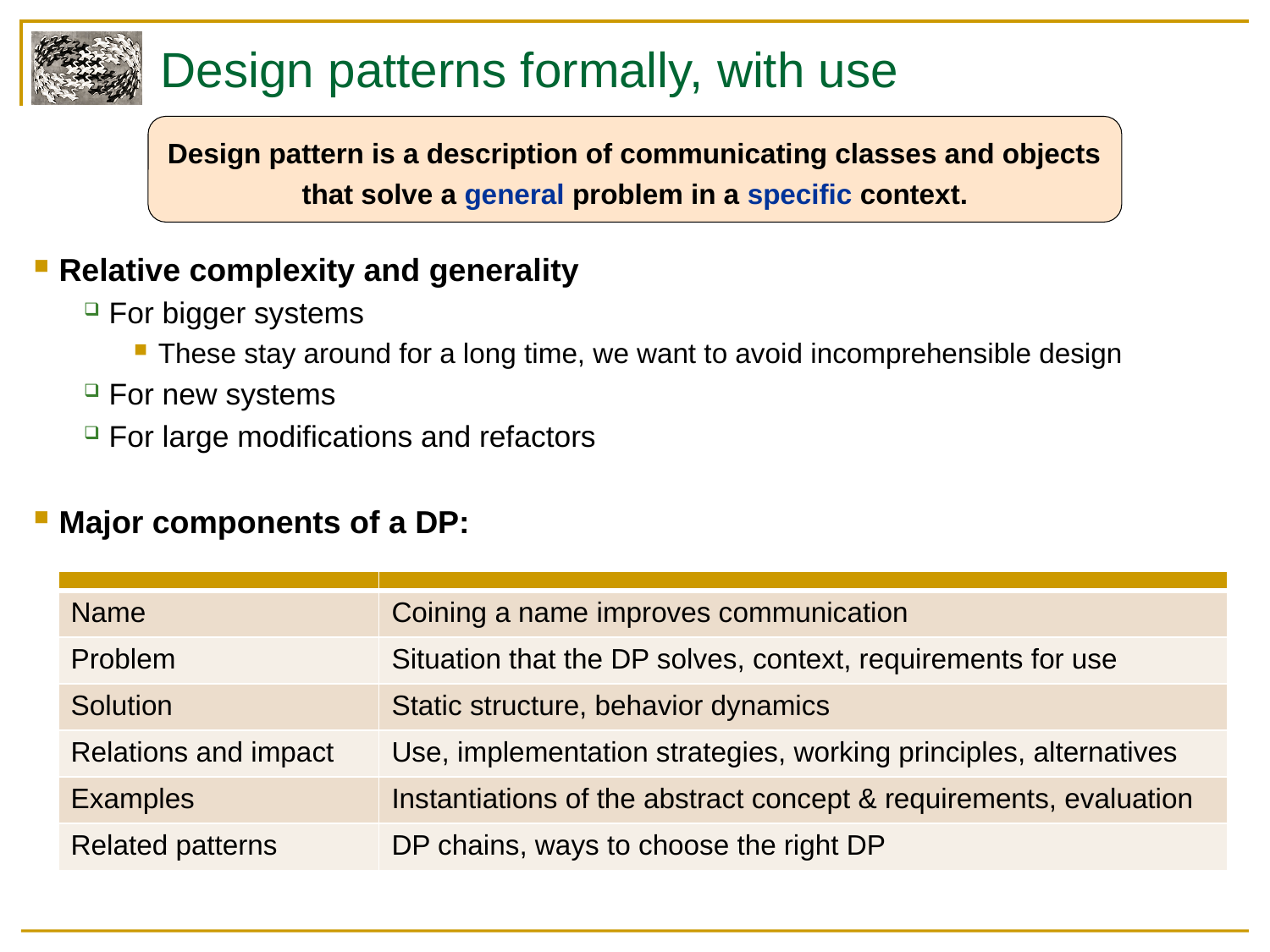

# Design patterns formally, with use
Design pattern is a description of communicating classes and objects
that solve a general problem in a specific context.
Relative complexity and generality
For bigger systems
These stay around for a long time, we want to avoid incomprehensible design
For new systems
For large modifications and refactors

Major components of a DP:
|  |  |
| --- | --- |
| Name | Coining a name improves communication |
| Problem | Situation that the DP solves, context, requirements for use |
| Solution | Static structure, behavior dynamics |
| Relations and impact | Use, implementation strategies, working principles, alternatives |
| Examples | Instantiations of the abstract concept & requirements, evaluation |
| Related patterns | DP chains, ways to choose the right DP |